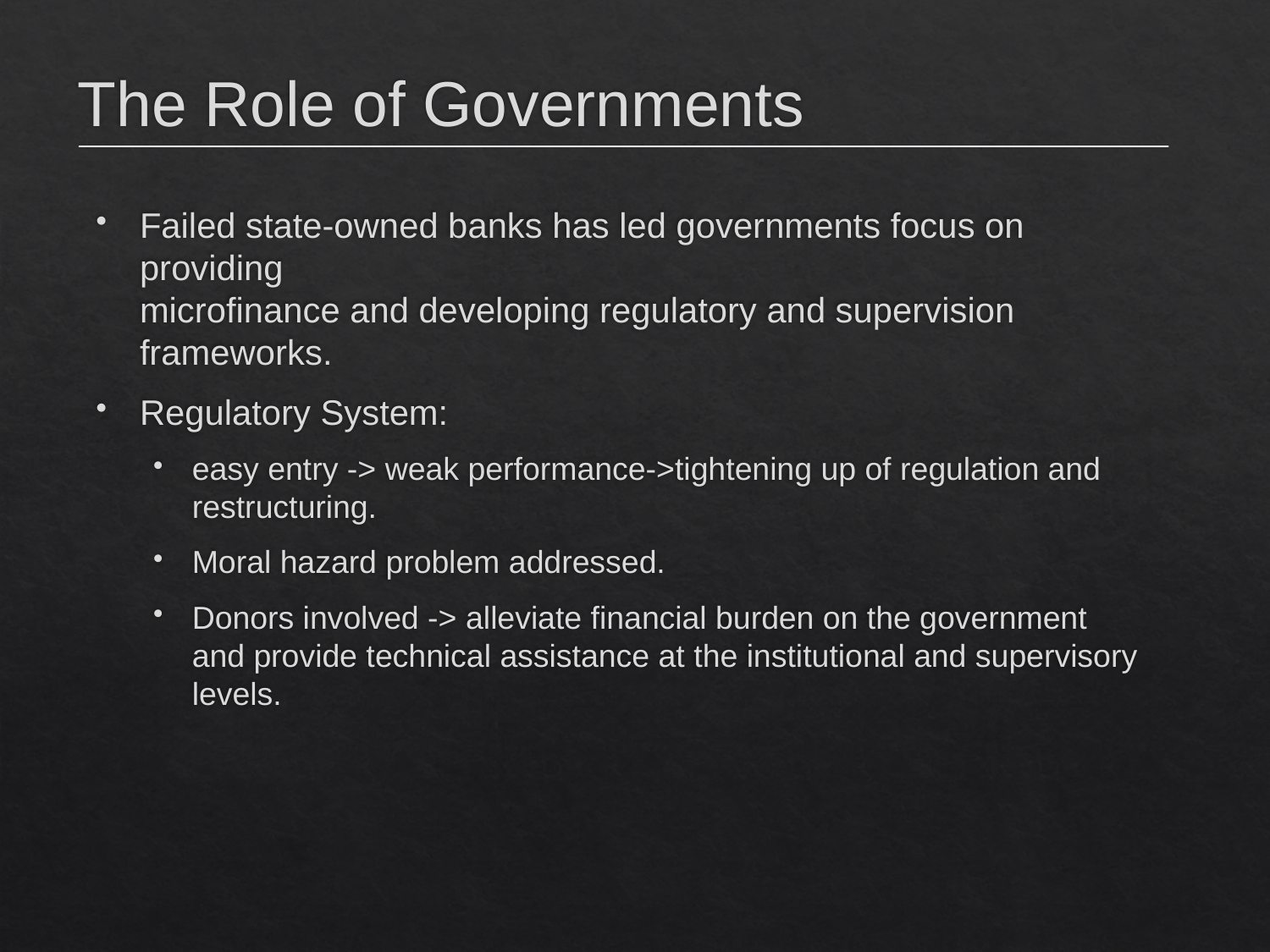

# The Role of Governments
Failed state-owned banks has led governments focus on providing
microfinance and developing regulatory and supervision frameworks.
Regulatory System:
easy entry -> weak performance->tightening up of regulation and restructuring.
Moral hazard problem addressed.
Donors involved -> alleviate financial burden on the government and provide technical assistance at the institutional and supervisory levels.